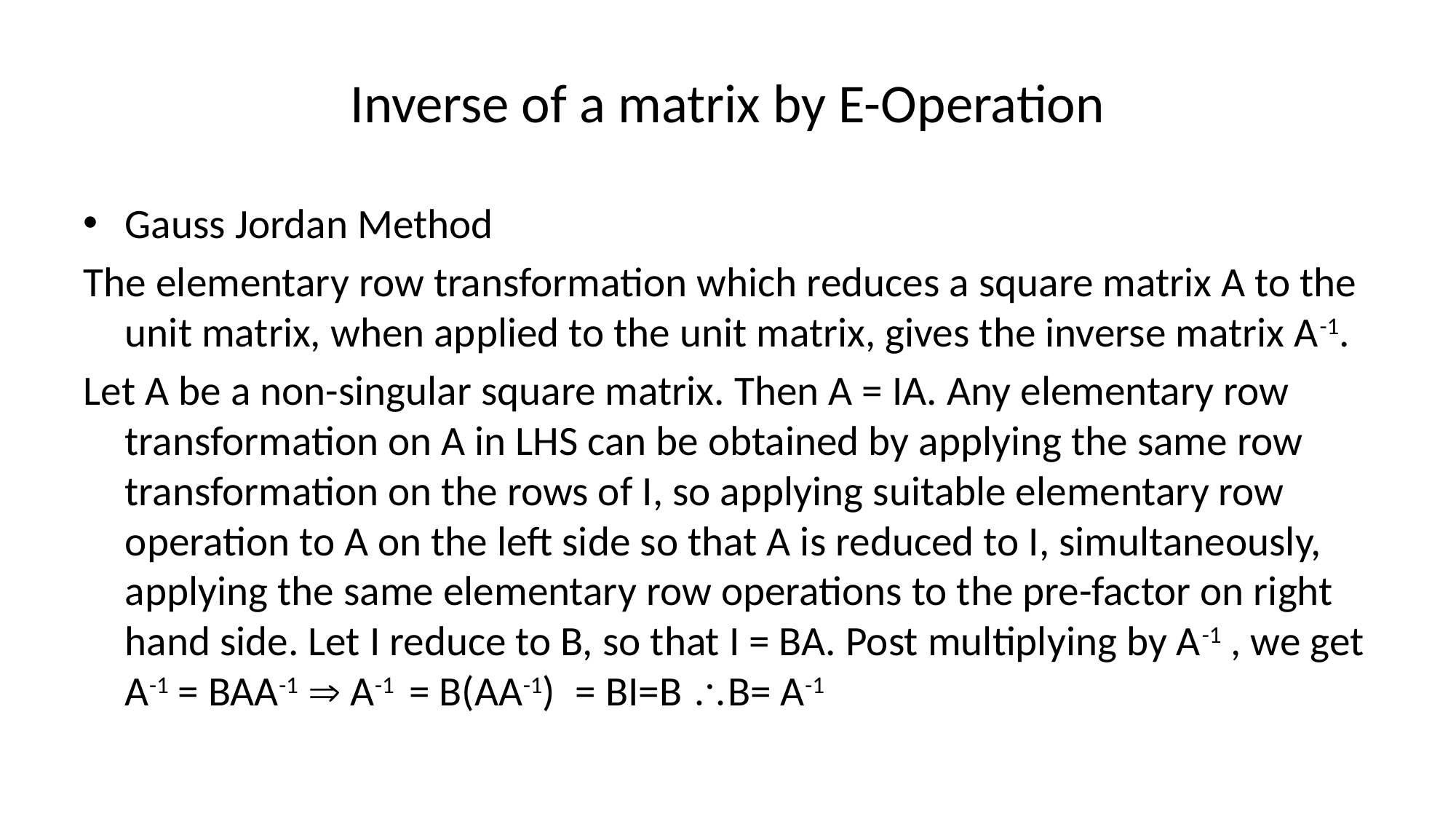

# Inverse of a matrix by E-Operation
Gauss Jordan Method
The elementary row transformation which reduces a square matrix A to the unit matrix, when applied to the unit matrix, gives the inverse matrix A-1.
Let A be a non-singular square matrix. Then A = IA. Any elementary row transformation on A in LHS can be obtained by applying the same row transformation on the rows of I, so applying suitable elementary row operation to A on the left side so that A is reduced to I, simultaneously, applying the same elementary row operations to the pre-factor on right hand side. Let I reduce to B, so that I = BA. Post multiplying by A-1 , we get A-1 = BAA-1 ⇒ A-1  = B(AA-1)   = BI=B ∴B= A-1